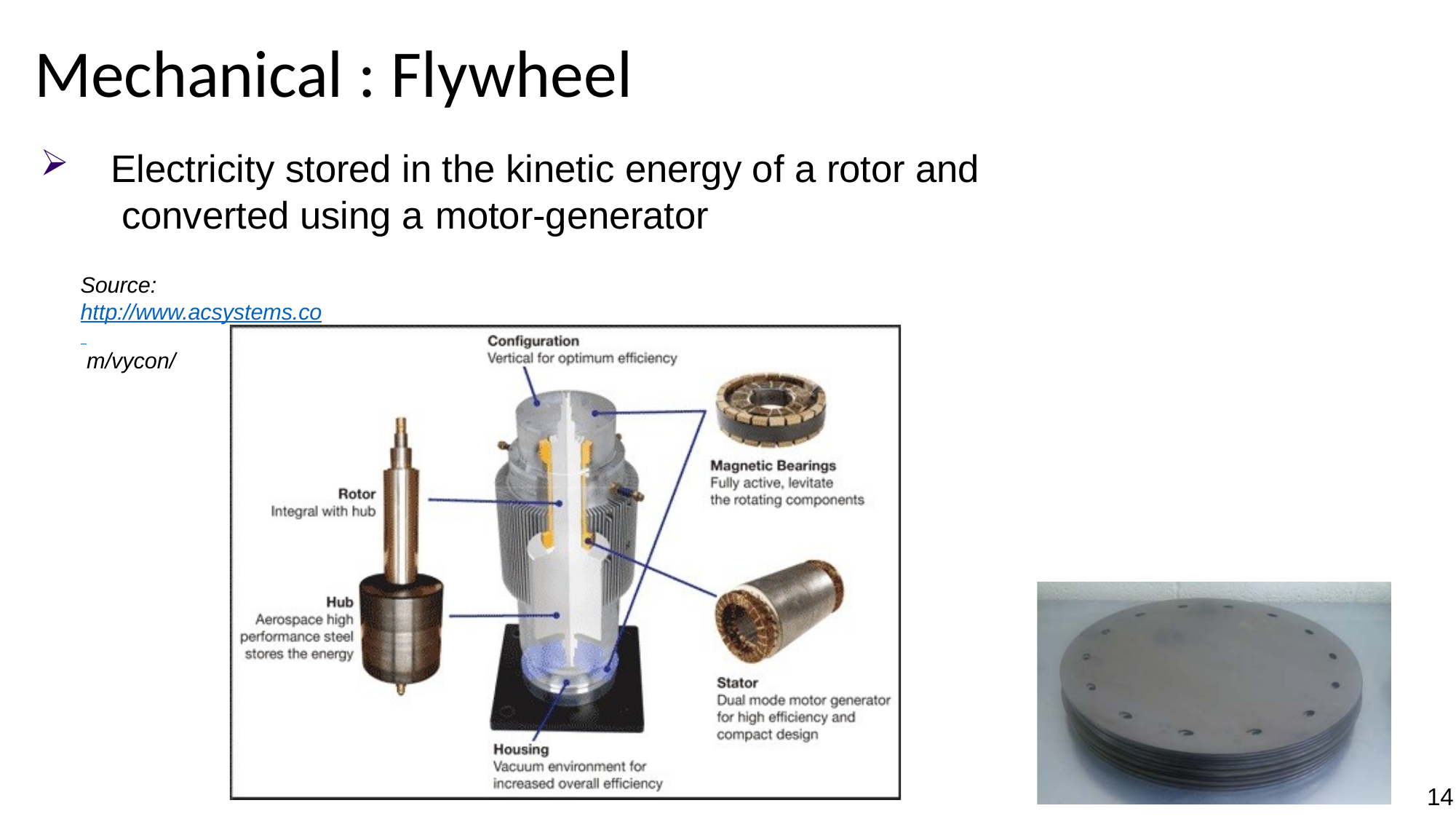

# Mechanical : Flywheel
Electricity stored in the kinetic energy of a rotor and  converted using a motor-generator
Source:  http://www.acsystems.co  m/vycon/

14